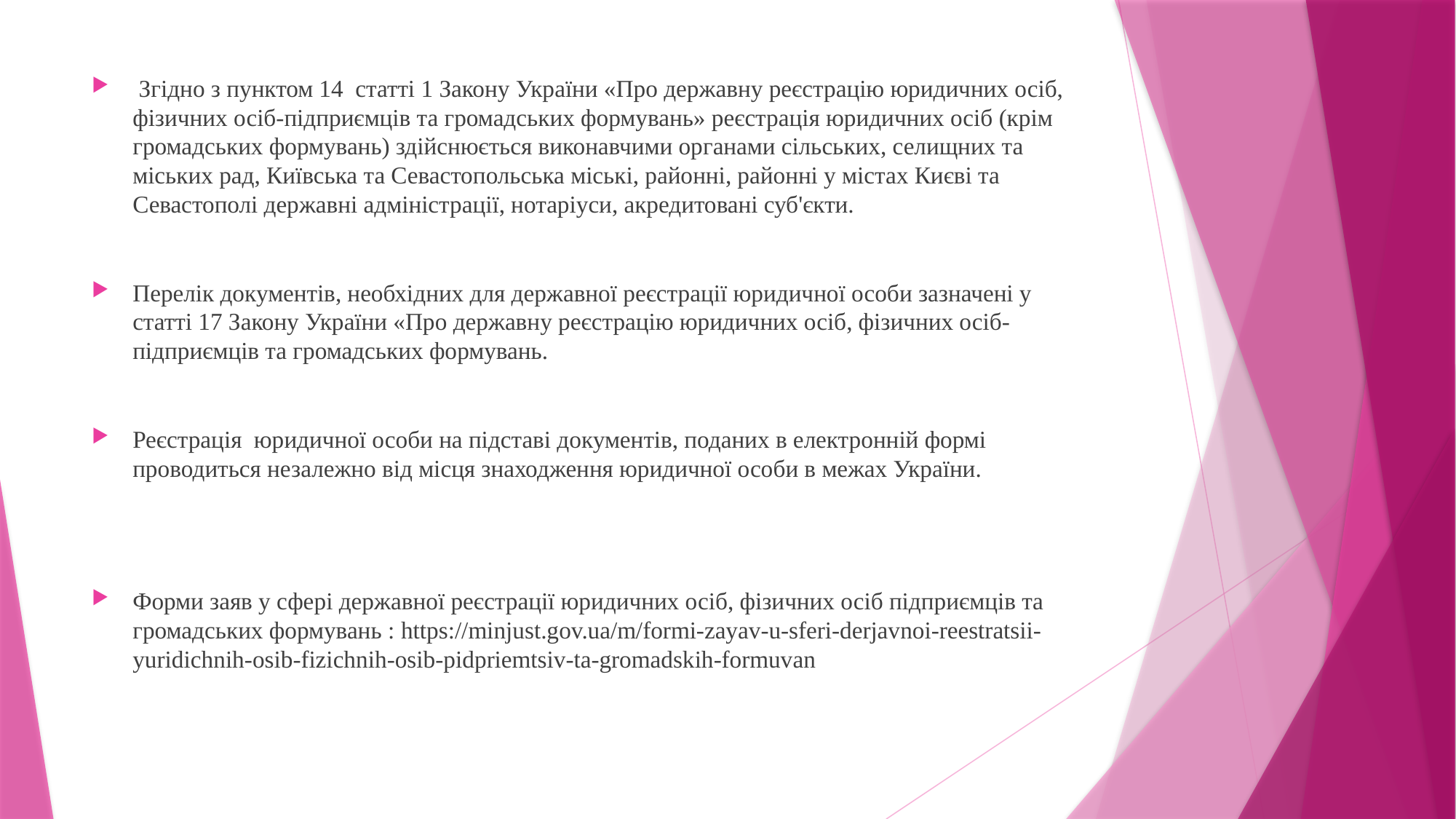

Згідно з пунктом 14  статті 1 Закону України «Про державну реєстрацію юридичних осіб, фізичних осіб-підприємців та громадських формувань» реєстрація юридичних осіб (крім громадських формувань) здійснюється виконавчими органами сільських, селищних та міських рад, Київська та Севастопольська міські, районні, районні у містах Києві та Севастополі державні адміністрації, нотаріуси, акредитовані суб'єкти.

Перелік документів, необхідних для державної реєстрації юридичної особи зазначені у статті 17 Закону України «Про державну реєстрацію юридичних осіб, фізичних осіб-підприємців та громадських формувань.

Реєстрація  юридичної особи на підставі документів, поданих в електронній формі  проводиться незалежно від місця знаходження юридичної особи в межах України.

Форми заяв у сфері державної реєстрації юридичних осіб, фізичних осіб підприємців та громадських формувань : https://minjust.gov.ua/m/formi-zayav-u-sferi-derjavnoi-reestratsii-yuridichnih-osib-fizichnih-osib-pidpriemtsiv-ta-gromadskih-formuvan